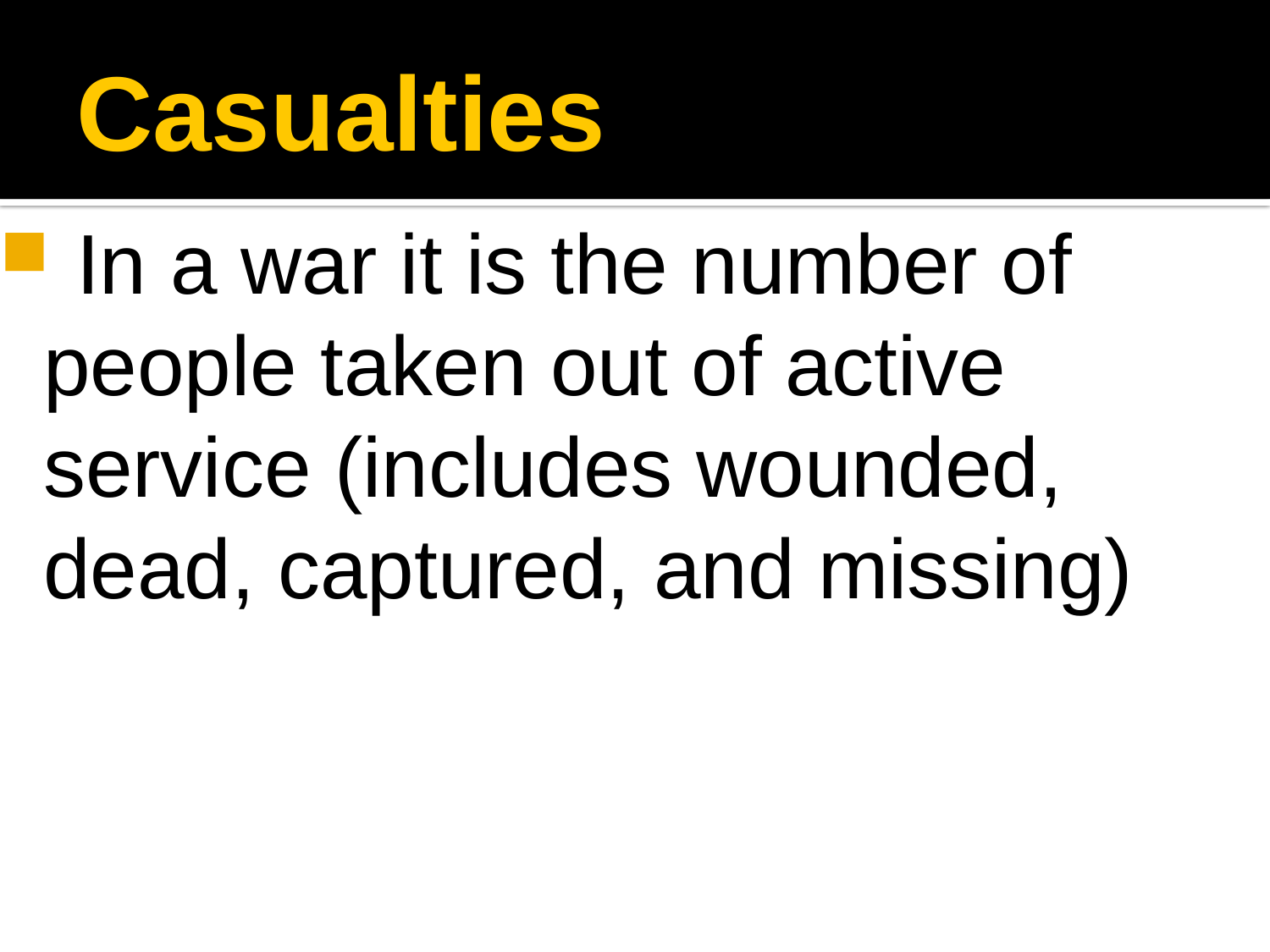

# Casualties
 In a war it is the number of people taken out of active service (includes wounded, dead, captured, and missing)